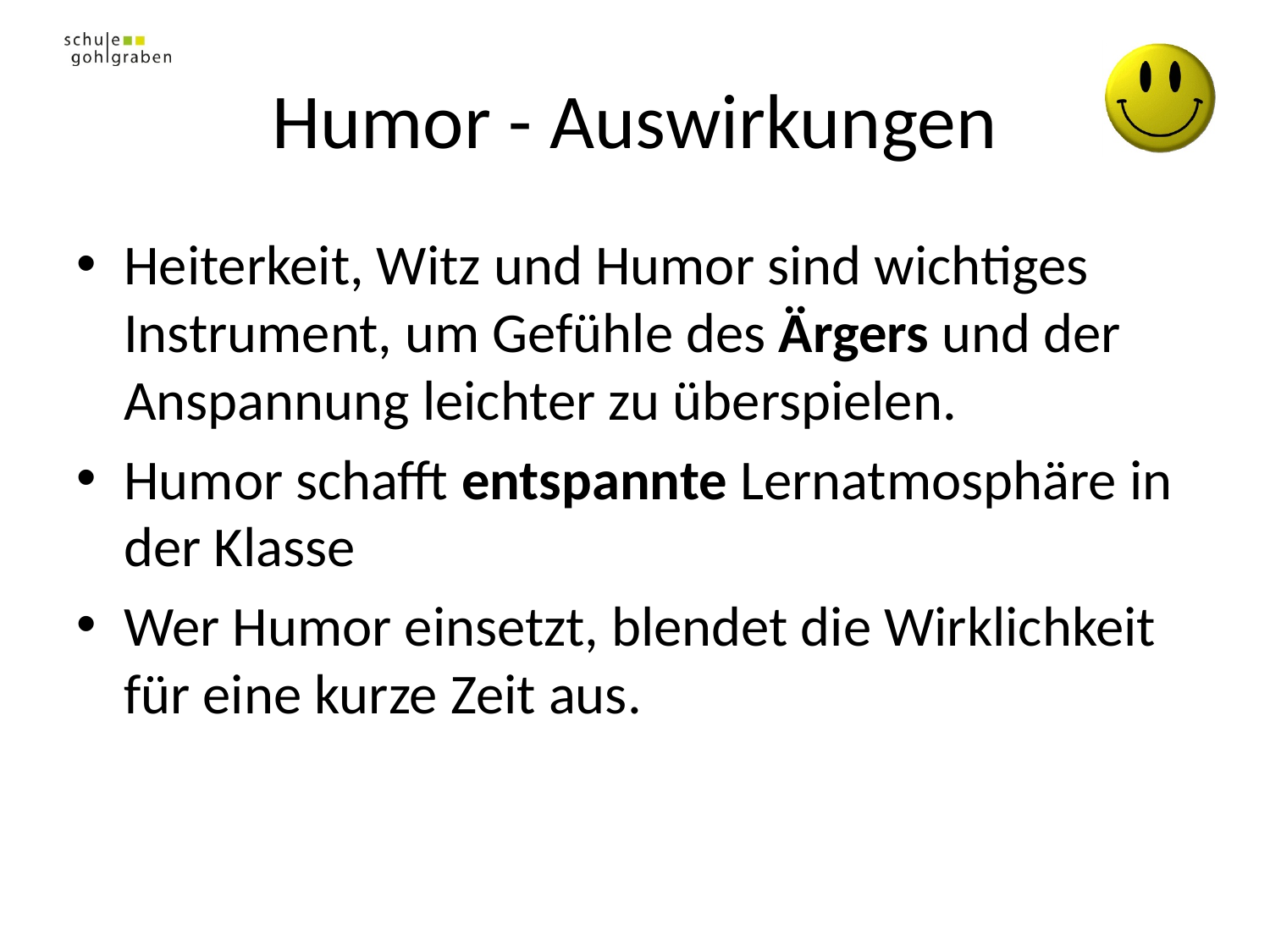

# Humor - Auswirkungen
Heiterkeit, Witz und Humor sind wichtiges Instrument, um Gefühle des Ärgers und der Anspannung leichter zu überspielen.
Humor schafft entspannte Lernatmosphäre in der Klasse
Wer Humor einsetzt, blendet die Wirklichkeit für eine kurze Zeit aus.